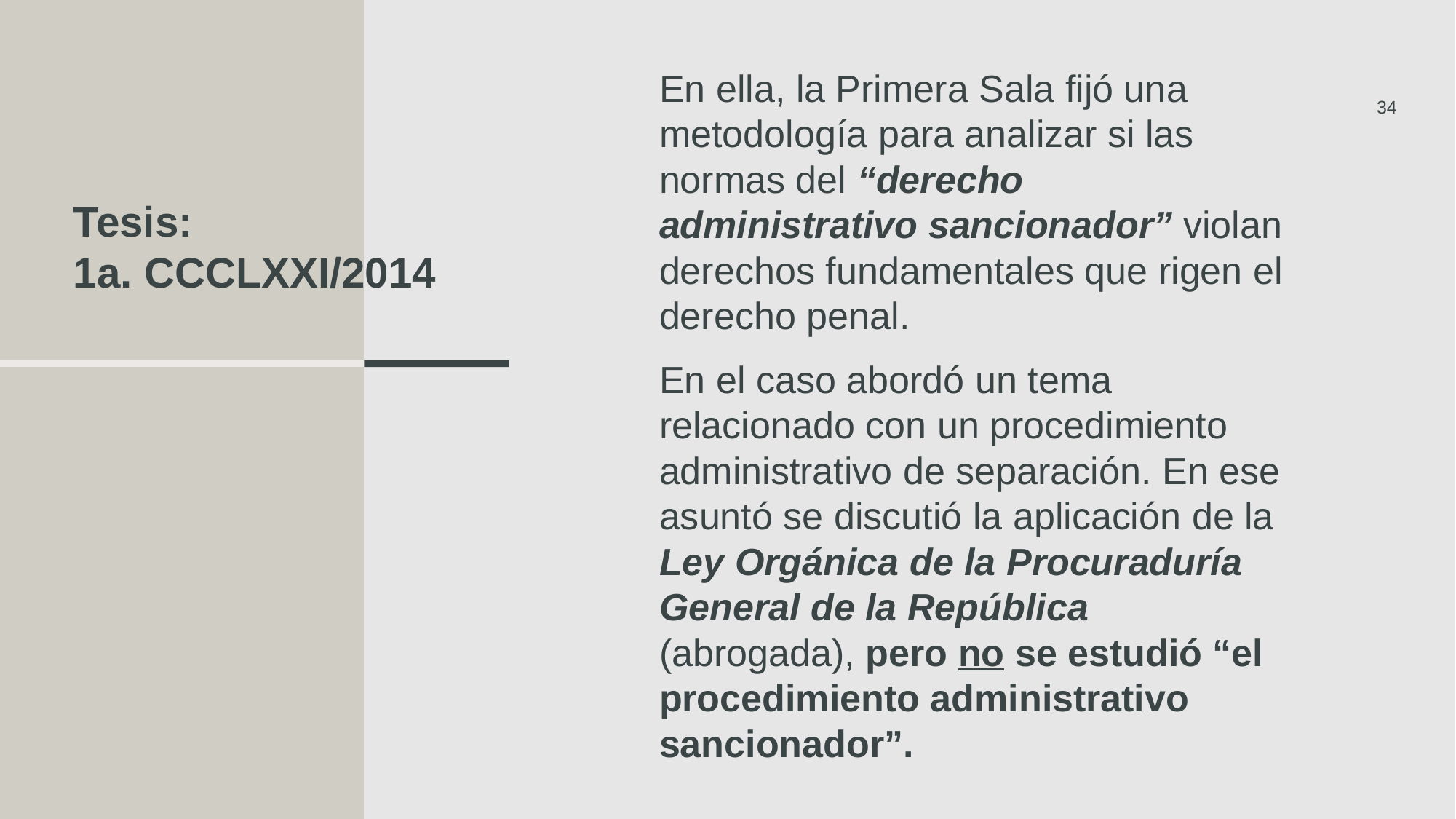

En ella, la Primera Sala fijó una metodología para analizar si las normas del “derecho administrativo sancionador” violan derechos fundamentales que rigen el derecho penal.
En el caso abordó un tema relacionado con un procedimiento administrativo de separación. En ese asuntó se discutió la aplicación de la Ley Orgánica de la Procuraduría General de la República (abrogada), pero no se estudió “el procedimiento administrativo sancionador”.
34
Tesis:
1a. CCCLXXI/2014